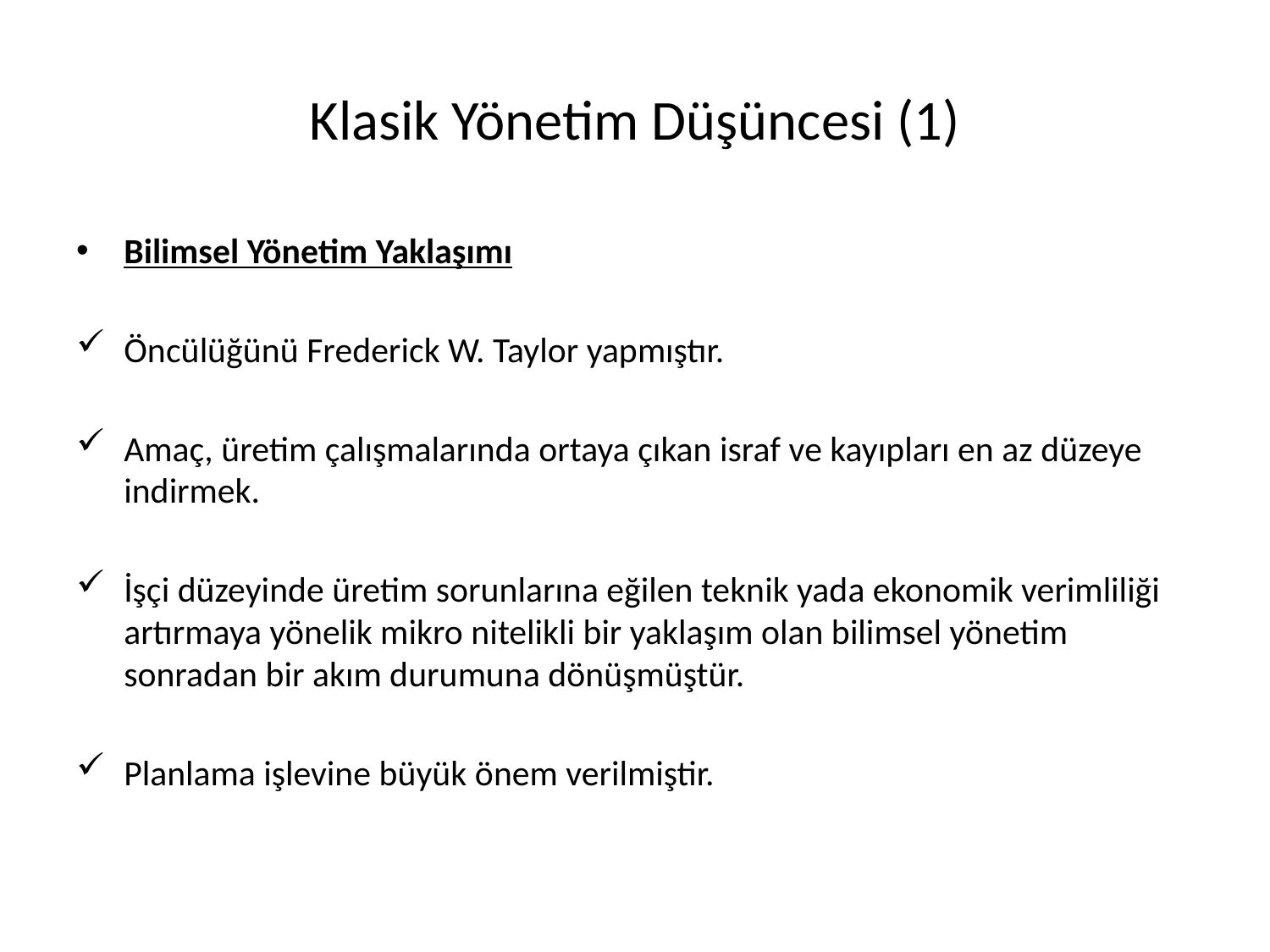

# Klasik Yönetim Düşüncesi (1)
Bilimsel Yönetim Yaklaşımı

Öncülüğünü Frederick W. Taylor yapmıştır.

Amaç, üretim çalışmalarında ortaya çıkan israf ve kayıpları en az düzeye indirmek.

İşçi düzeyinde üretim sorunlarına eğilen teknik yada ekonomik verimliliği artırmaya yönelik mikro nitelikli bir yaklaşım olan bilimsel yönetim sonradan bir akım durumuna dönüşmüştür.

Planlama işlevine büyük önem verilmiştir.